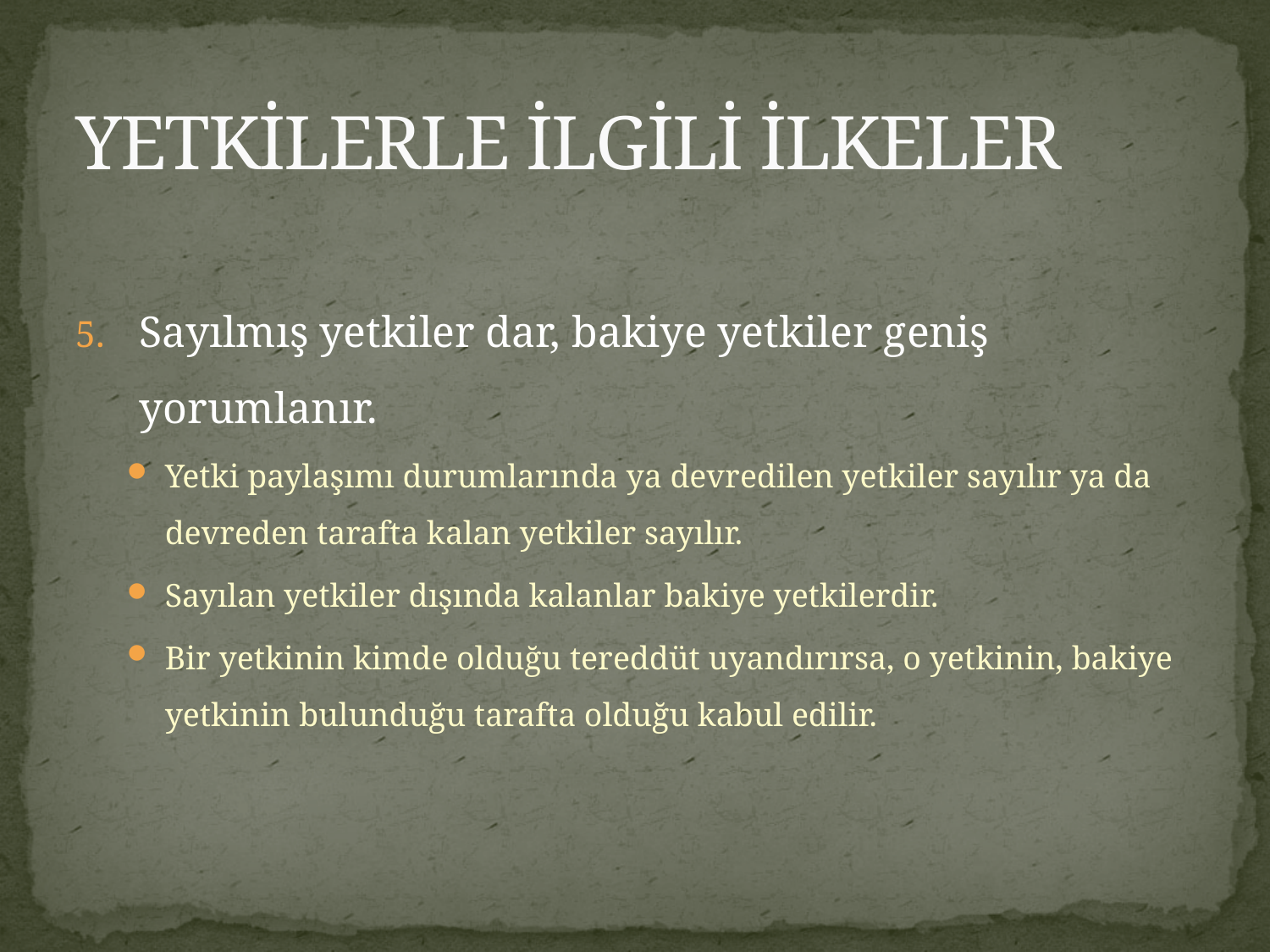

# YETKİLERLE İLGİLİ İLKELER

Sayılmış yetkiler dar, bakiye yetkiler geniş yorumlanır.
Yetki paylaşımı durumlarında ya devredilen yetkiler sayılır ya da devreden tarafta kalan yetkiler sayılır.
Sayılan yetkiler dışında kalanlar bakiye yetkilerdir.
Bir yetkinin kimde olduğu tereddüt uyandırırsa, o yetkinin, bakiye yetkinin bulunduğu tarafta olduğu kabul edilir.